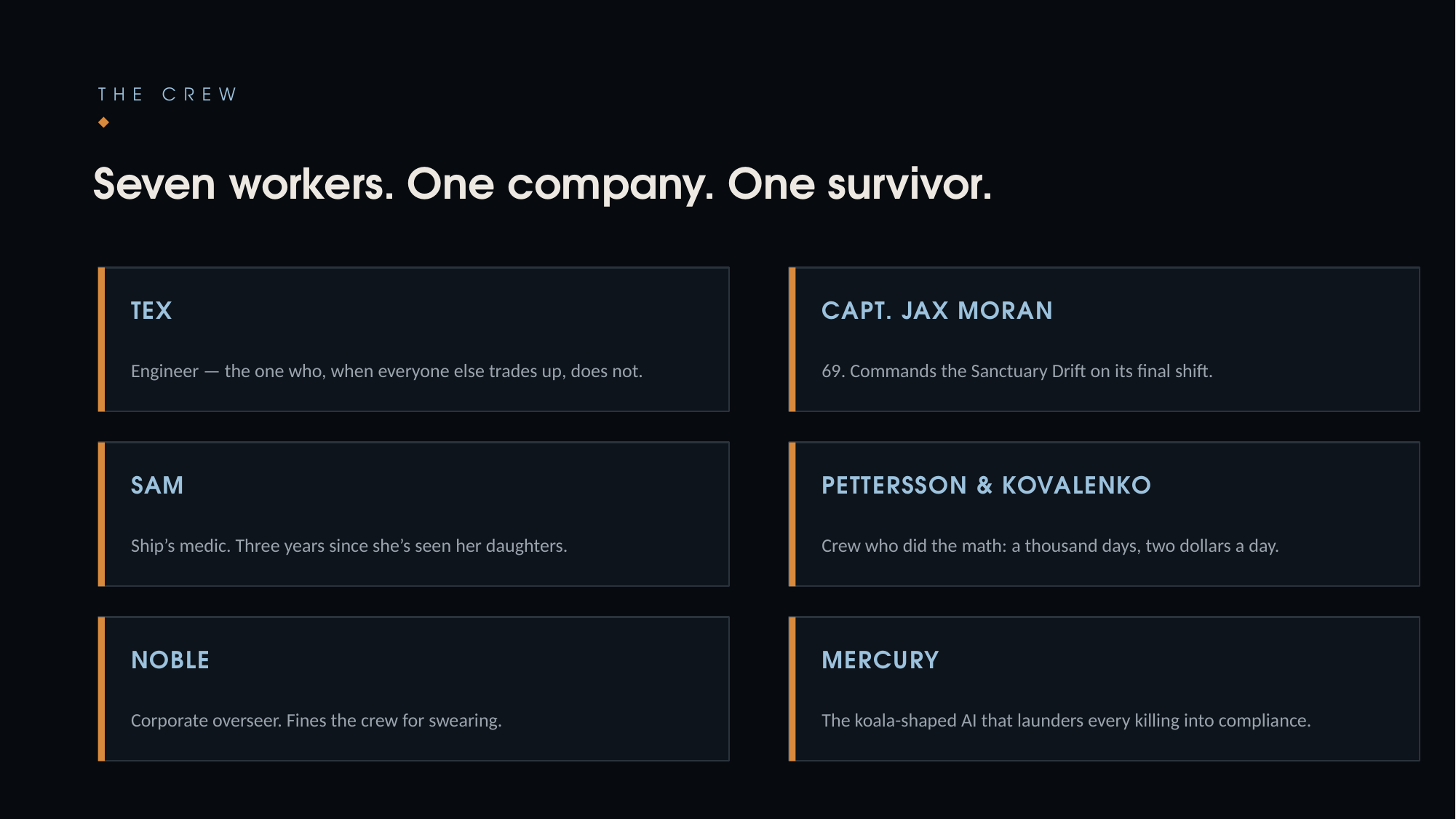

THE CREW

Seven workers. One company. One survivor.

TEX
CAPT. JAX MORAN
Engineer — the one who, when everyone else trades up, does not.
69. Commands the Sanctuary Drift on its final shift.

SAM
PETTERSSON & KOVALENKO
Ship’s medic. Three years since she’s seen her daughters.
Crew who did the math: a thousand days, two dollars a day.

NOBLE
MERCURY
Corporate overseer. Fines the crew for swearing.
The koala-shaped AI that launders every killing into compliance.